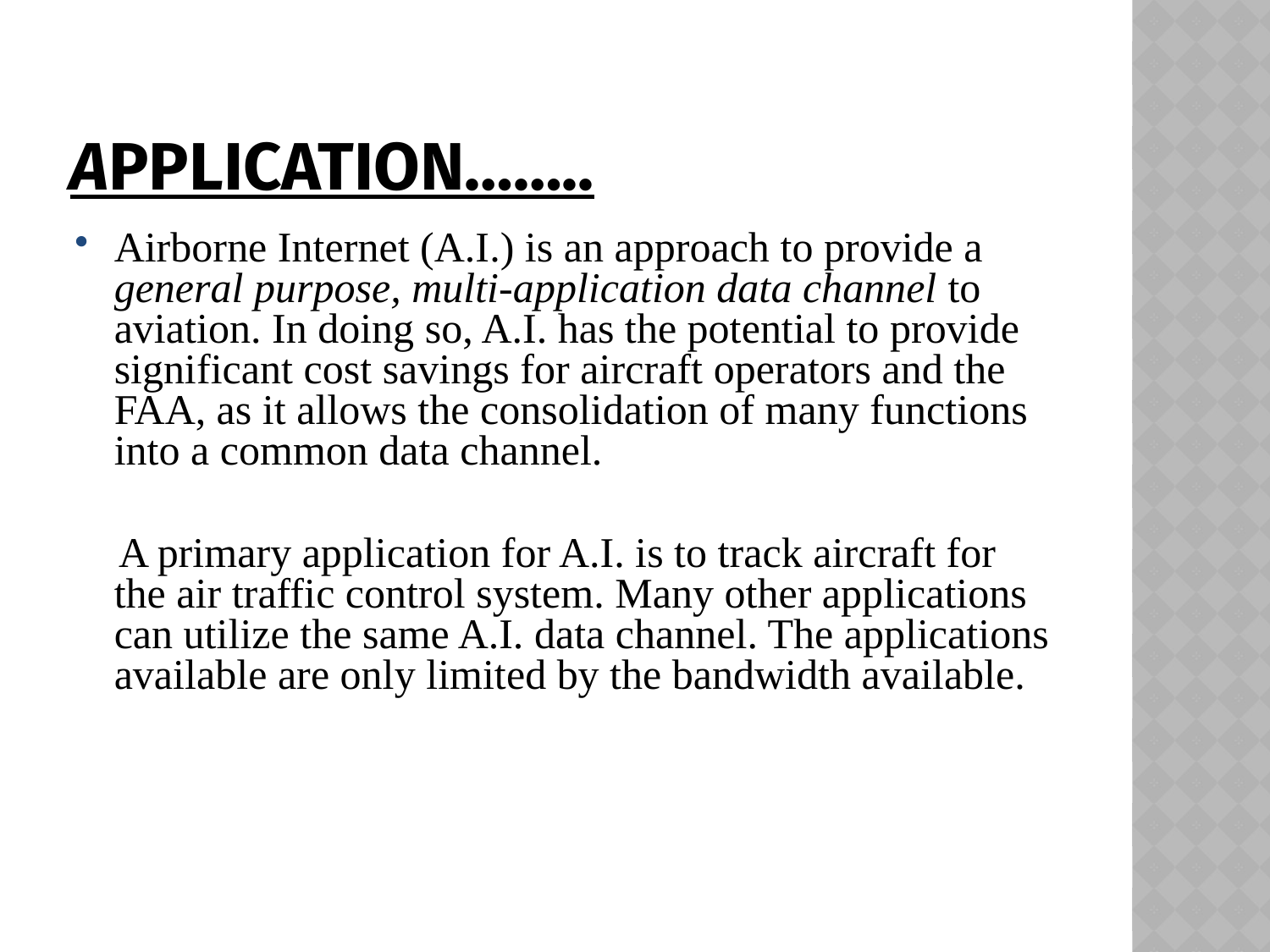

# Application……..
Airborne Internet (A.I.) is an approach to provide a general purpose, multi-application data channel to aviation. In doing so, A.I. has the potential to provide significant cost savings for aircraft operators and the FAA, as it allows the consolidation of many functions into a common data channel.

    A primary application for A.I. is to track aircraft for the air traffic control system. Many other applications can utilize the same A.I. data channel. The applications available are only limited by the bandwidth available.